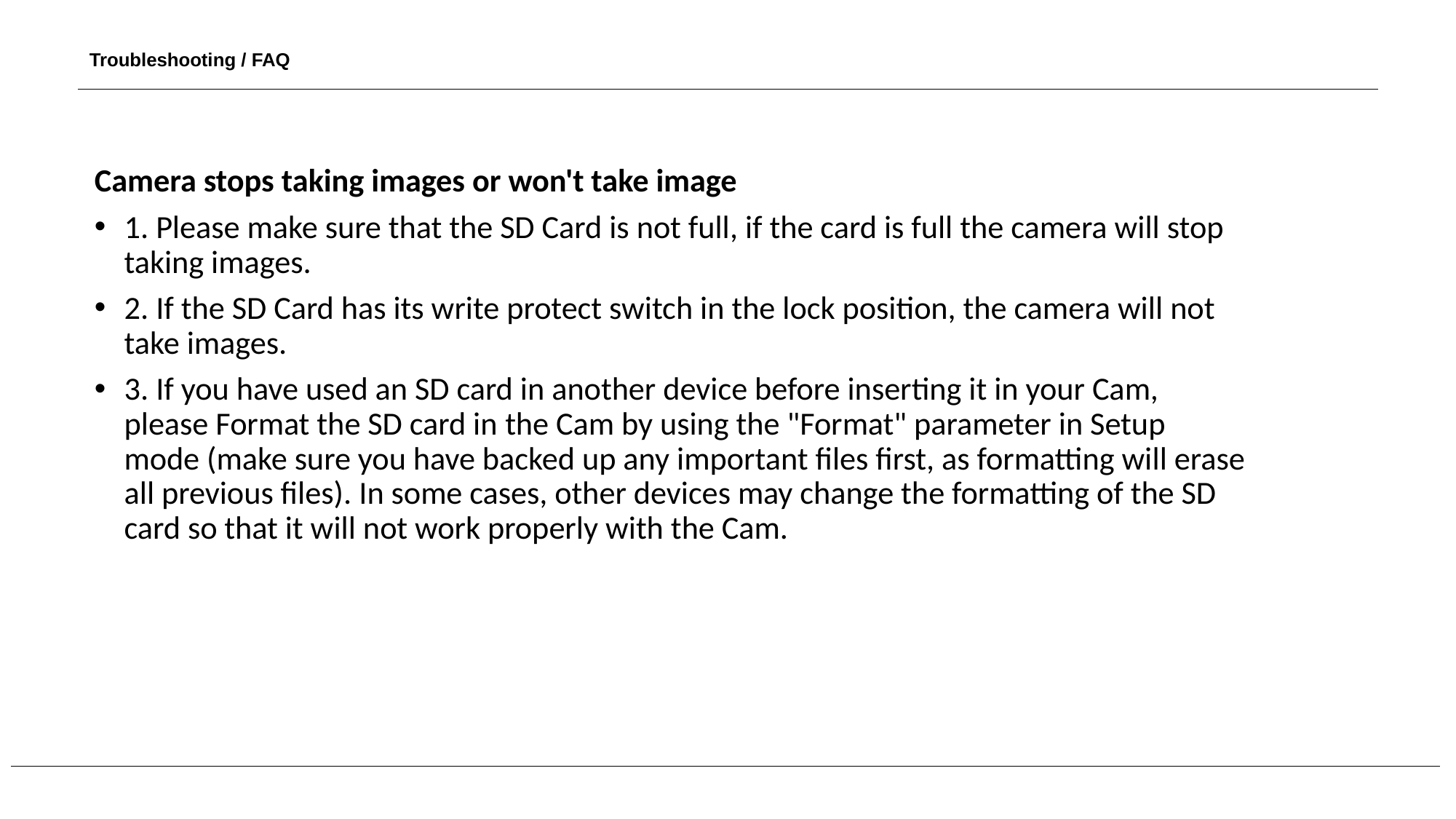

# Troubleshooting / FAQ

Camera stops taking images or won't take image
1. Please make sure that the SD Card is not full, if the card is full the camera will stop taking images.
2. If the SD Card has its write protect switch in the lock position, the camera will not take images.
3. If you have used an SD card in another device before inserting it in your Cam, please Format the SD card in the Cam by using the "Format" parameter in Setup mode (make sure you have backed up any important files first, as formatting will erase all previous files). In some cases, other devices may change the formatting of the SD card so that it will not work properly with the Cam.

19